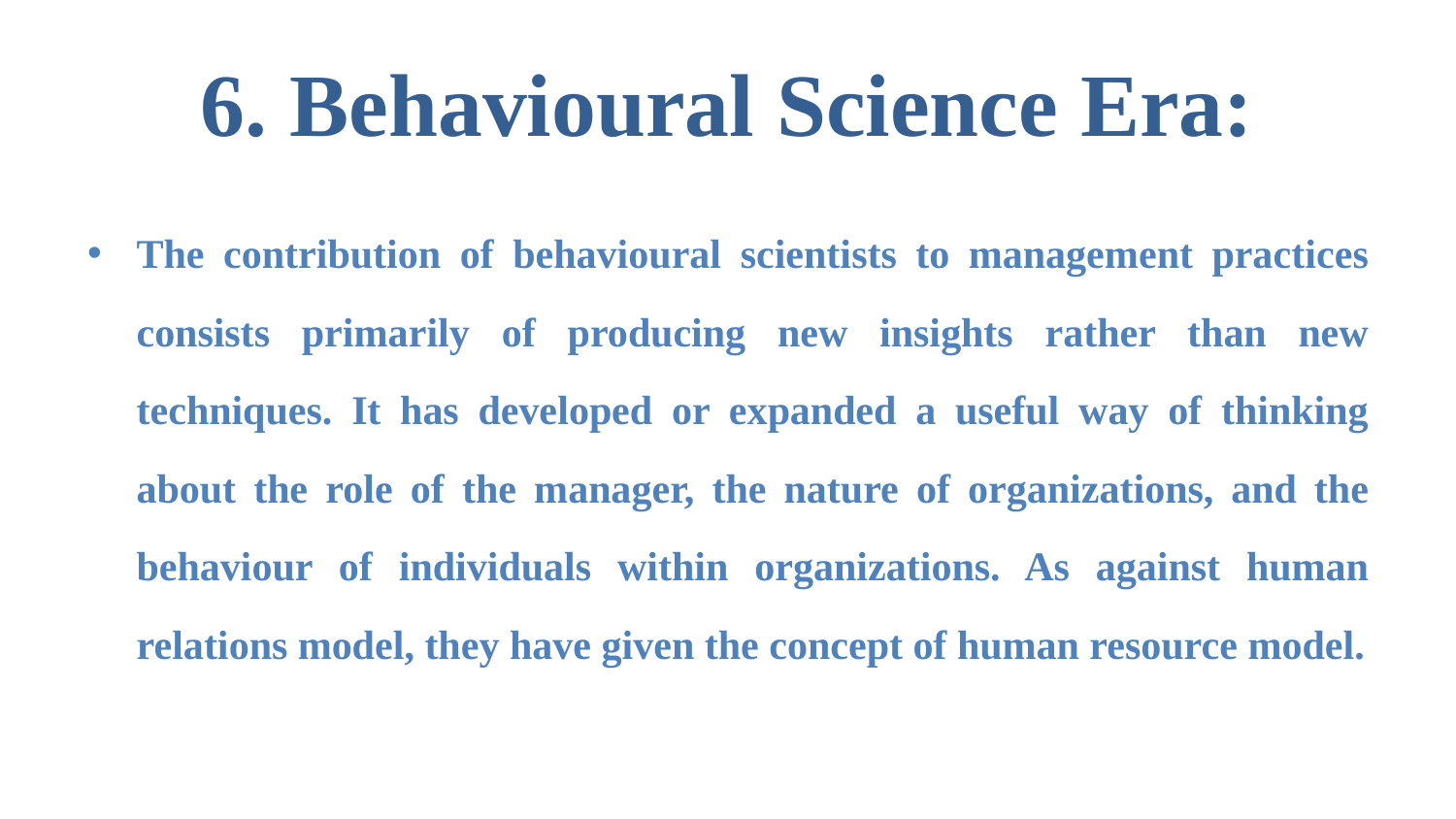

# 6. Behavioural Science Era:
The contribution of behavioural scientists to management practices consists primarily of producing new insights rather than new techniques. It has developed or expanded a useful way of thinking about the role of the manager, the nature of organizations, and the behaviour of individuals within organizations. As against human relations model, they have given the concept of human resource model.